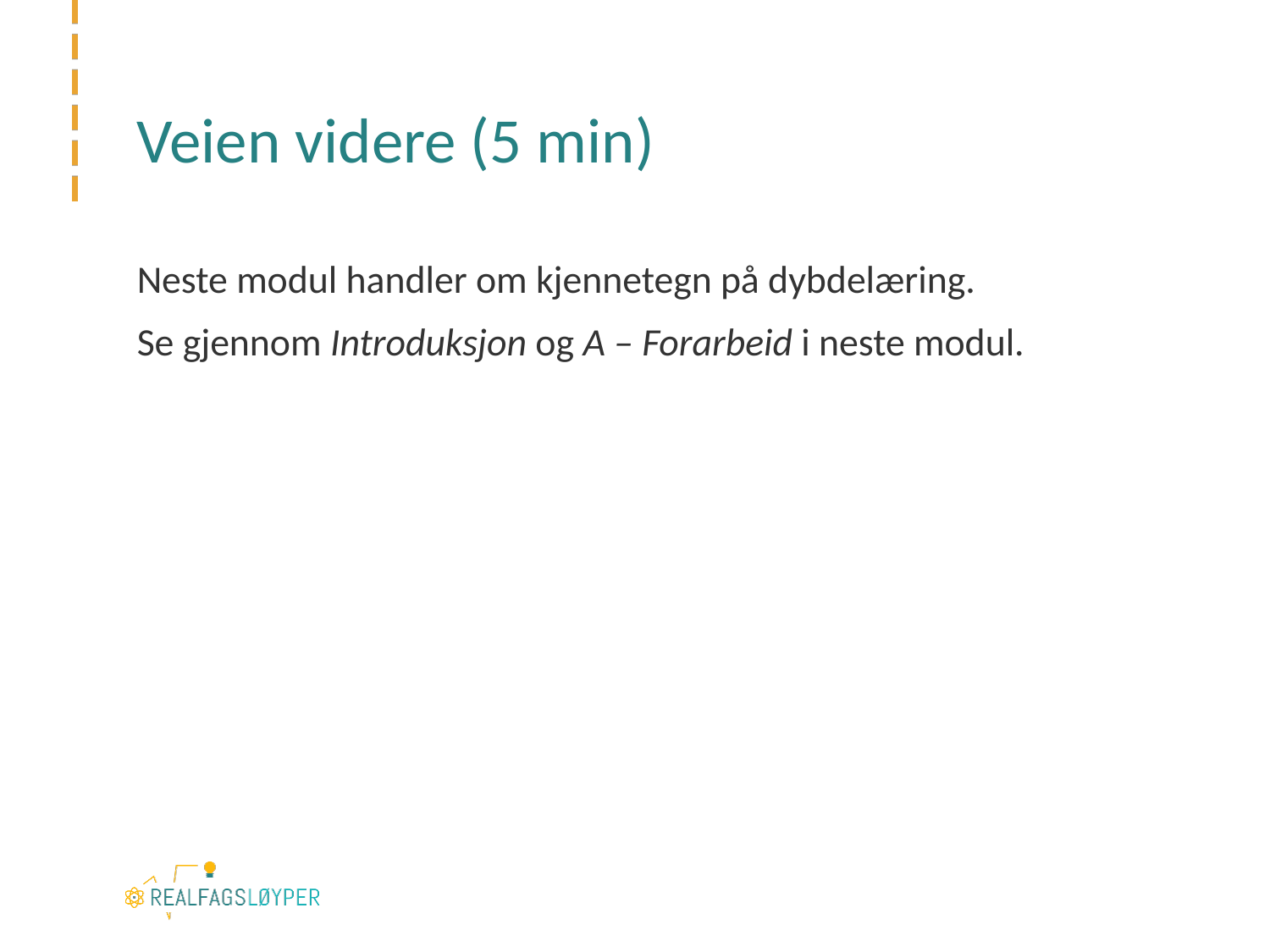

# Veien videre (5 min)
Neste modul handler om kjennetegn på dybdelæring.
Se gjennom Introduksjon og A – Forarbeid i neste modul.